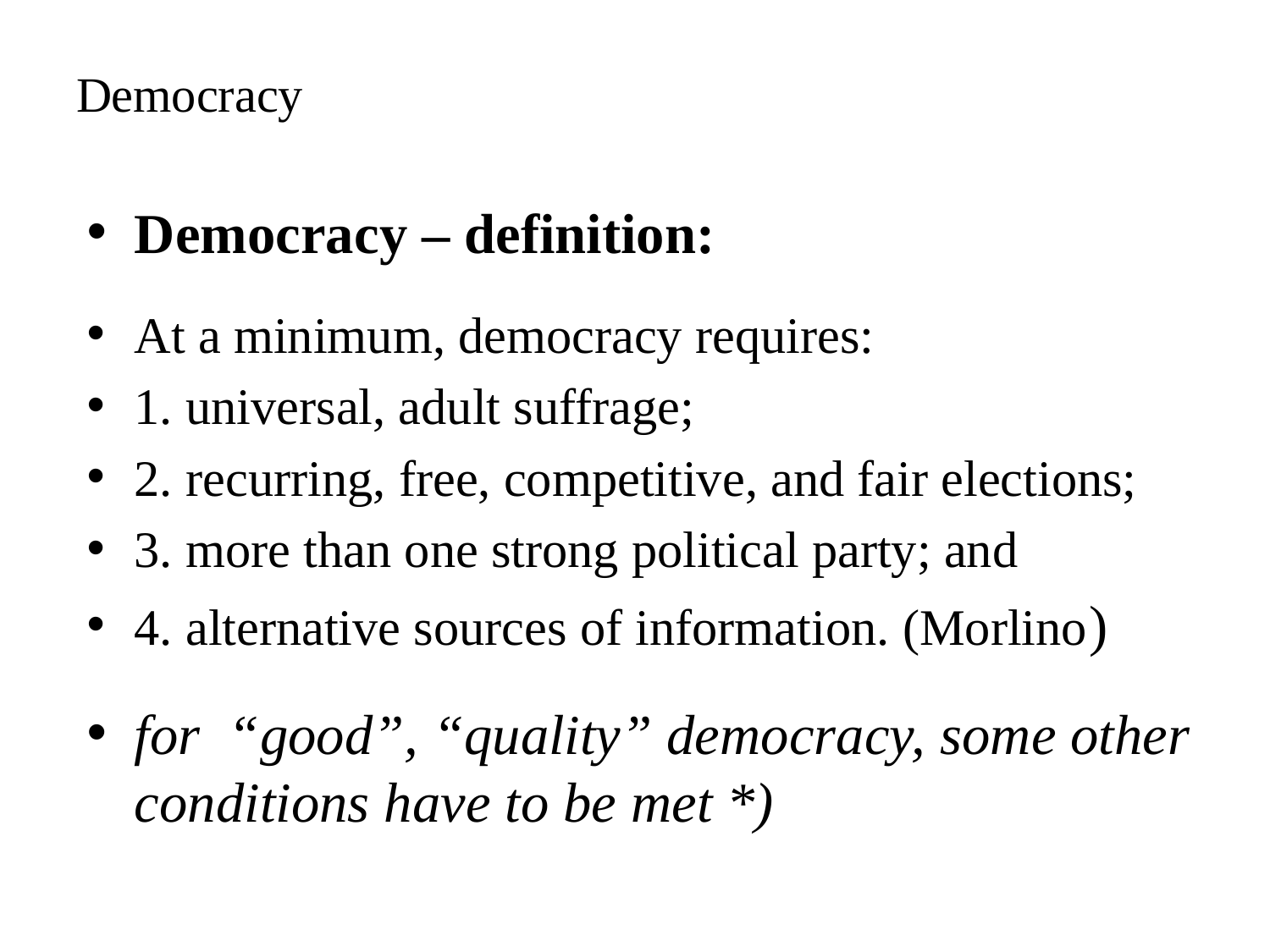

Democracy
Democracy – definition:

At a minimum, democracy requires:
1. universal, adult suffrage;
2. recurring, free, competitive, and fair elections;
3. more than one strong political party; and
4. alternative sources of information. (Morlino)

for  “good”, “quality” democracy, some other conditions have to be met *)